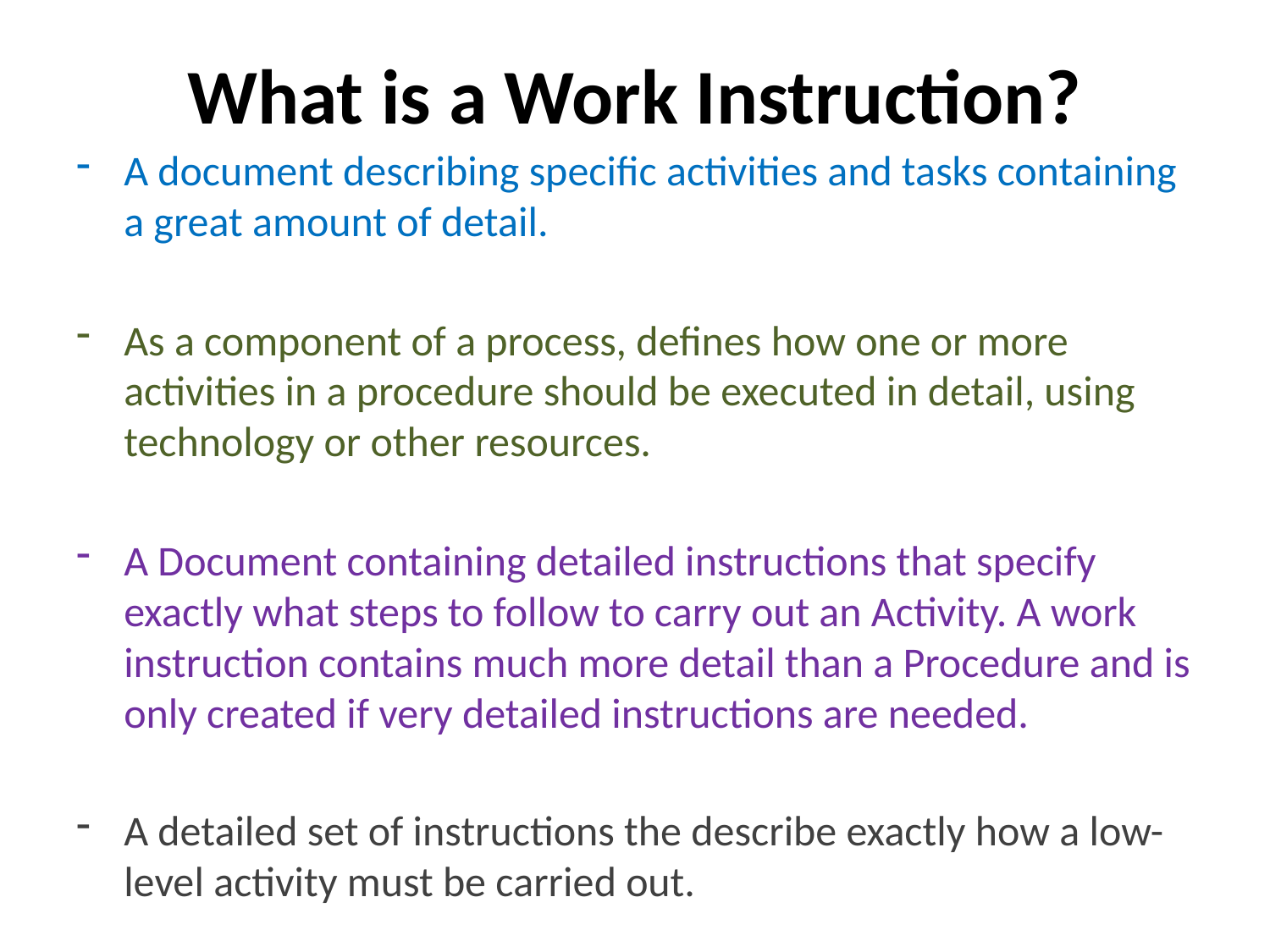

# What is a Work Instruction?
A document describing specific activities and tasks containing a great amount of detail.

As a component of a process, defines how one or more activities in a procedure should be executed in detail, using technology or other resources.

A Document containing detailed instructions that specify exactly what steps to follow to carry out an Activity. A work instruction contains much more detail than a Procedure and is only created if very detailed instructions are needed.

A detailed set of instructions the describe exactly how a low-level activity must be carried out.